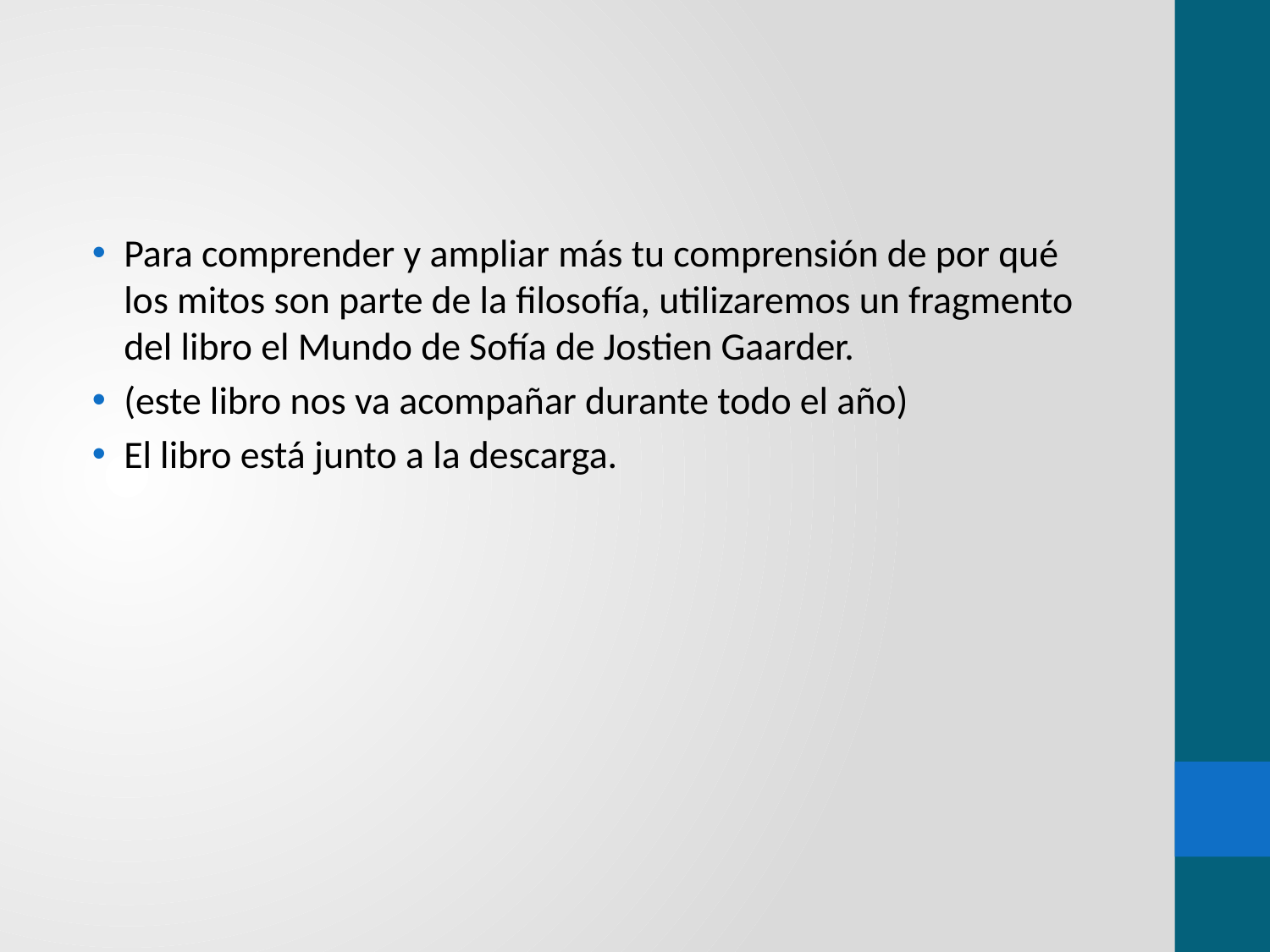

Para comprender y ampliar más tu comprensión de por qué los mitos son parte de la filosofía, utilizaremos un fragmento del libro el Mundo de Sofía de Jostien Gaarder.
(este libro nos va acompañar durante todo el año)
El libro está junto a la descarga.